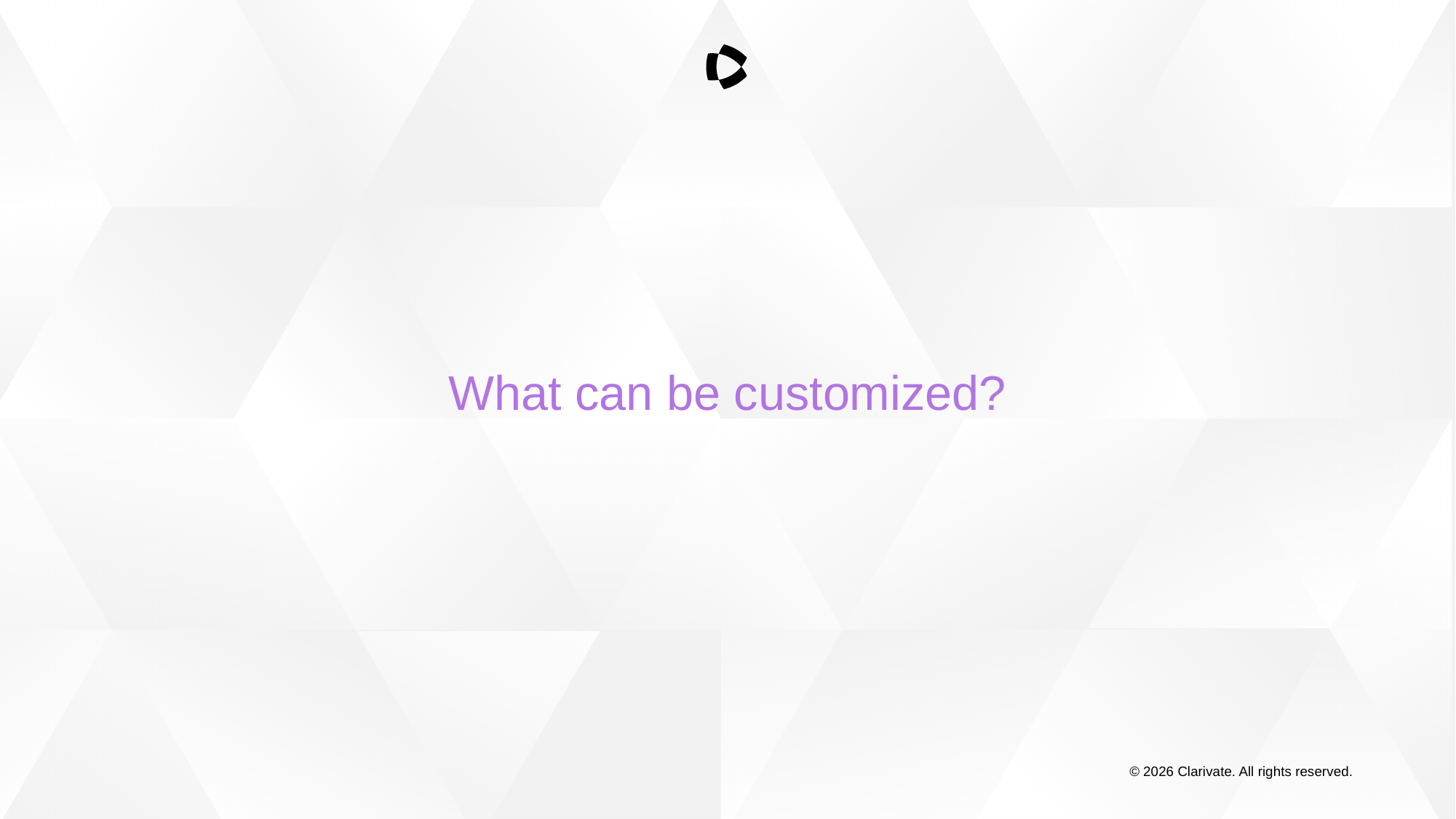

What can be customized?
© 2026 Clarivate. All rights reserved.